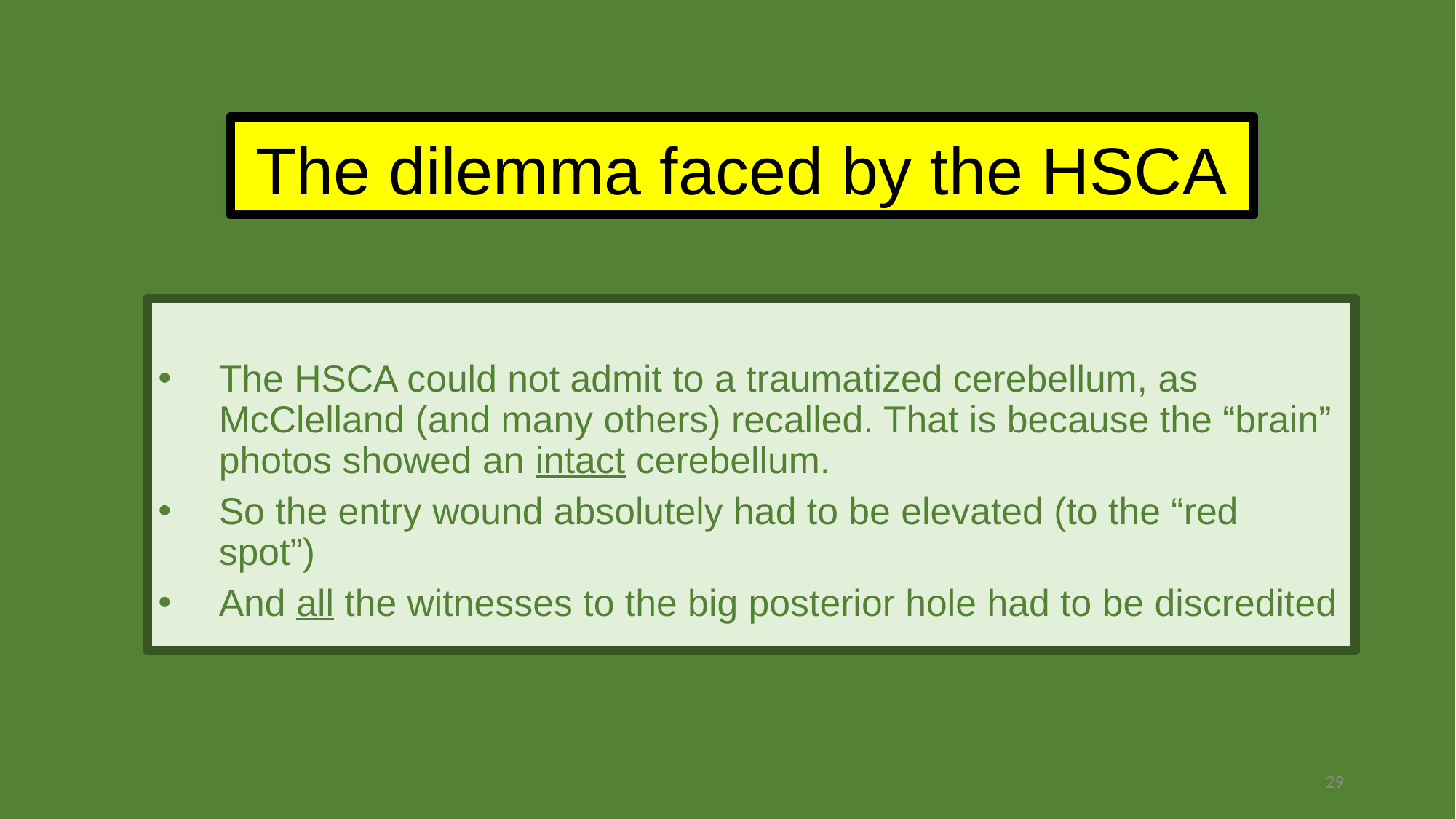

# The dilemma faced by the HSCA

The HSCA could not admit to a traumatized cerebellum, as McClelland (and many others) recalled. That is because the “brain” photos showed an intact cerebellum.
So the entry wound absolutely had to be elevated (to the “red spot”)
And all the witnesses to the big posterior hole had to be discredited
29